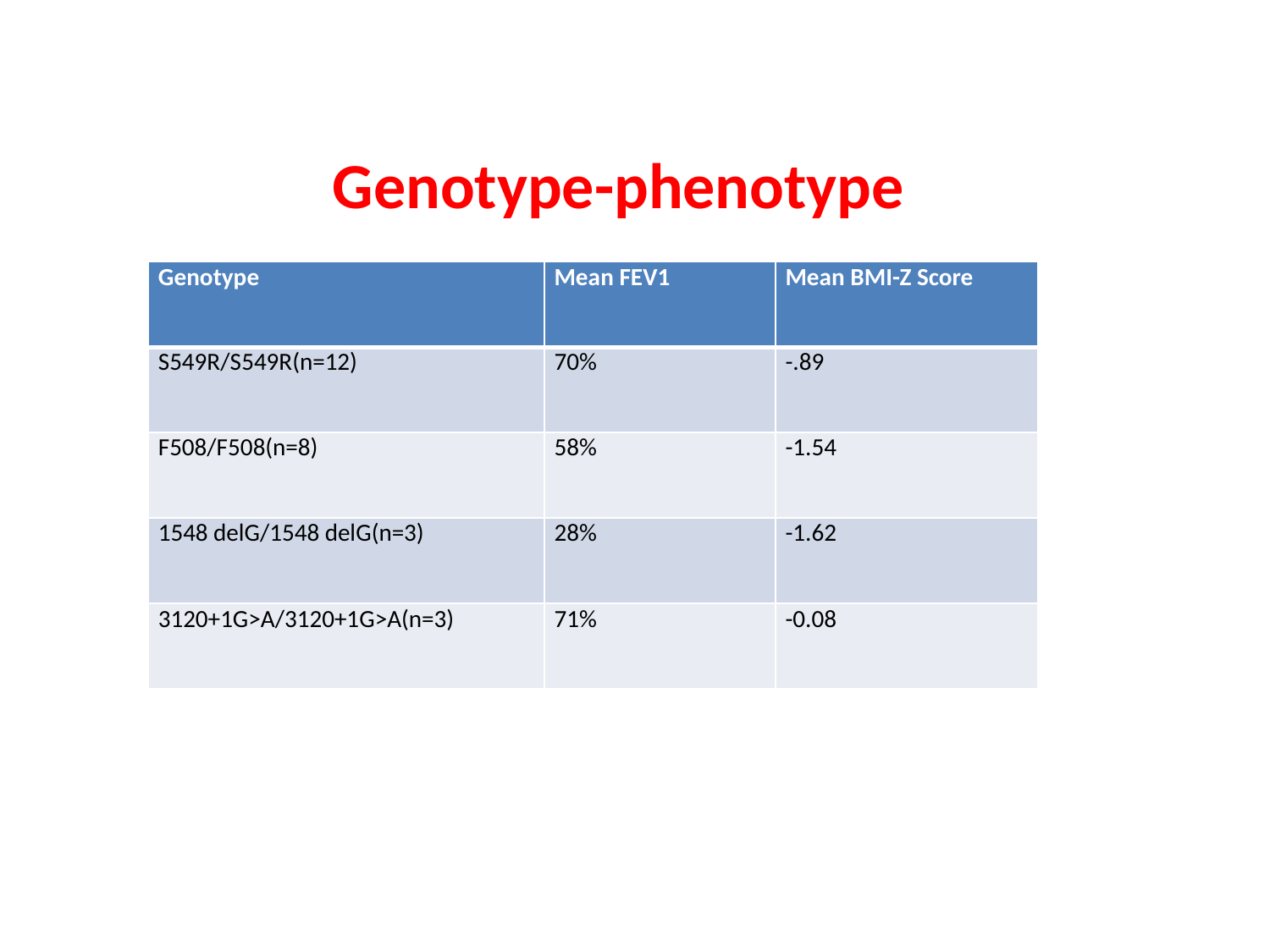

# Genotype-phenotype
| Genotype | Mean FEV1 | Mean BMI-Z Score |
| --- | --- | --- |
| S549R/S549R(n=12) | 70% | -.89 |
| F508/F508(n=8) | 58% | -1.54 |
| 1548 delG/1548 delG(n=3) | 28% | -1.62 |
| 3120+1G>A/3120+1G>A(n=3) | 71% | -0.08 |